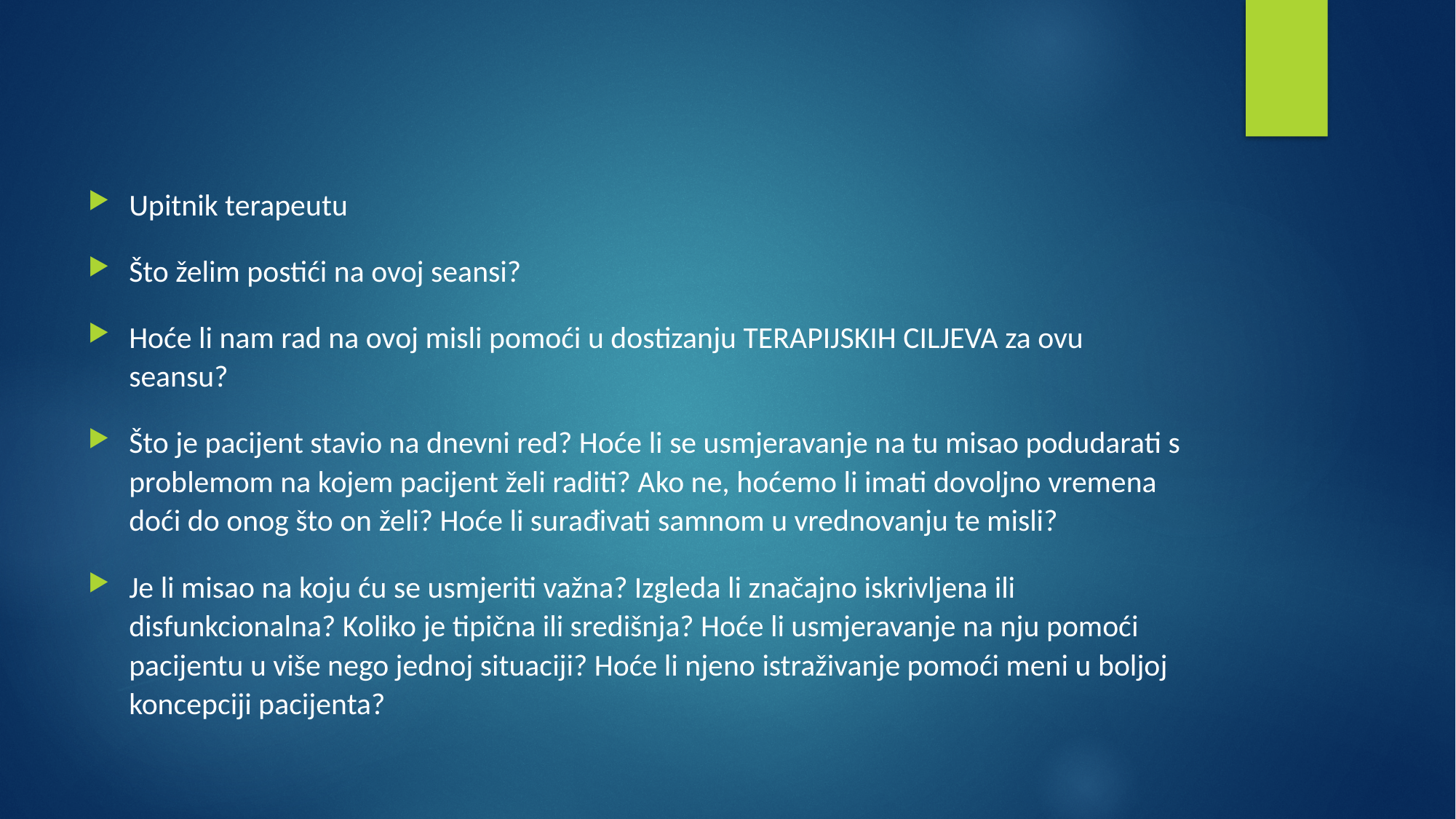

#
Upitnik terapeutu
Što želim postići na ovoj seansi?
Hoće li nam rad na ovoj misli pomoći u dostizanju TERAPIJSKIH CILJEVA za ovu seansu?
Što je pacijent stavio na dnevni red? Hoće li se usmjeravanje na tu misao podudarati s problemom na kojem pacijent želi raditi? Ako ne, hoćemo li imati dovoljno vremena doći do onog što on želi? Hoće li surađivati samnom u vrednovanju te misli?
Je li misao na koju ću se usmjeriti važna? Izgleda li značajno iskrivljena ili disfunkcionalna? Koliko je tipična ili središnja? Hoće li usmjeravanje na nju pomoći pacijentu u više nego jednoj situaciji? Hoće li njeno istraživanje pomoći meni u boljoj koncepciji pacijenta?